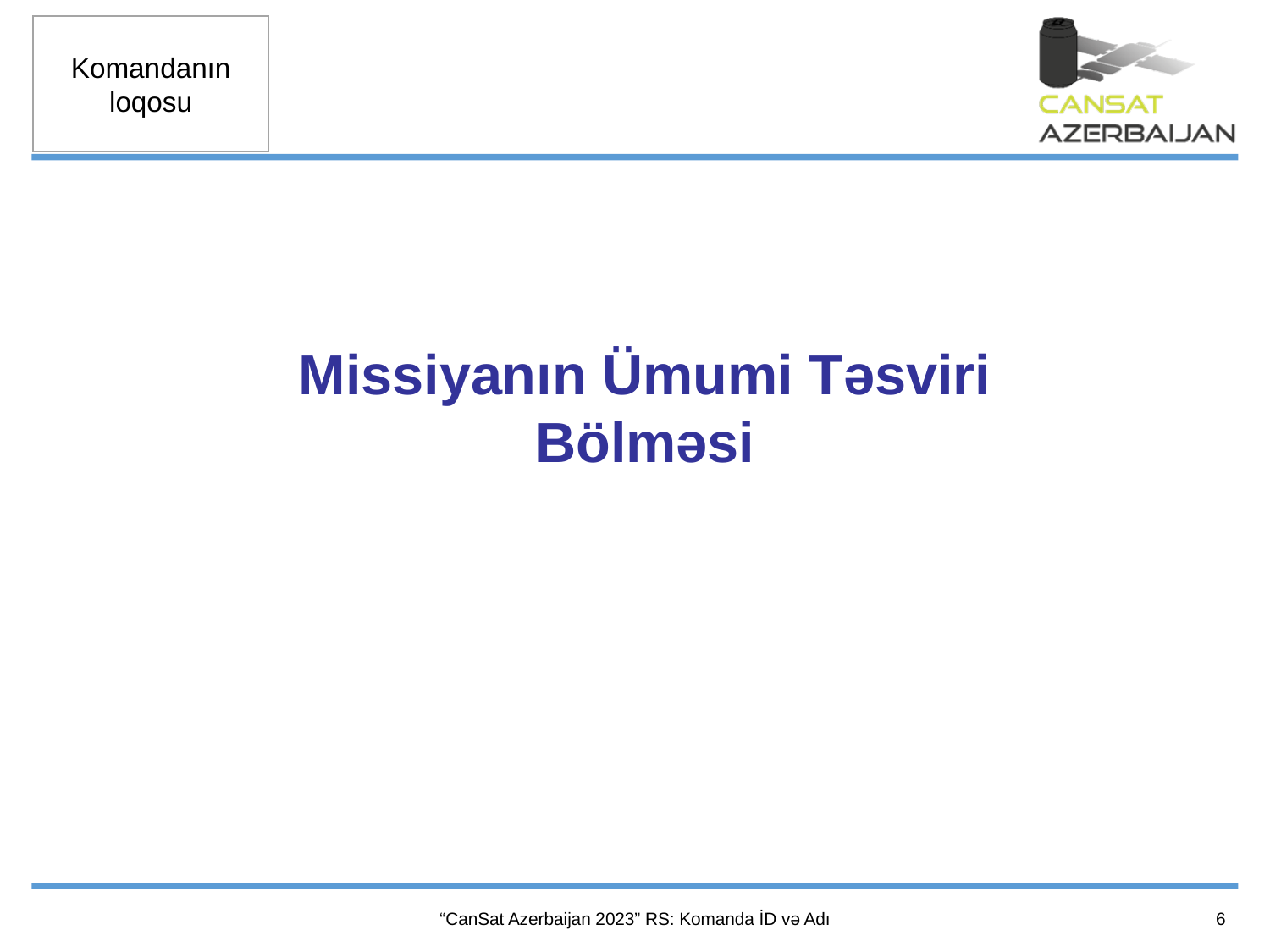

Missiyanın Ümumi Təsviri
Bölməsi
6
“CanSat Azerbaijan 2023” RS: Komanda İD və Adı